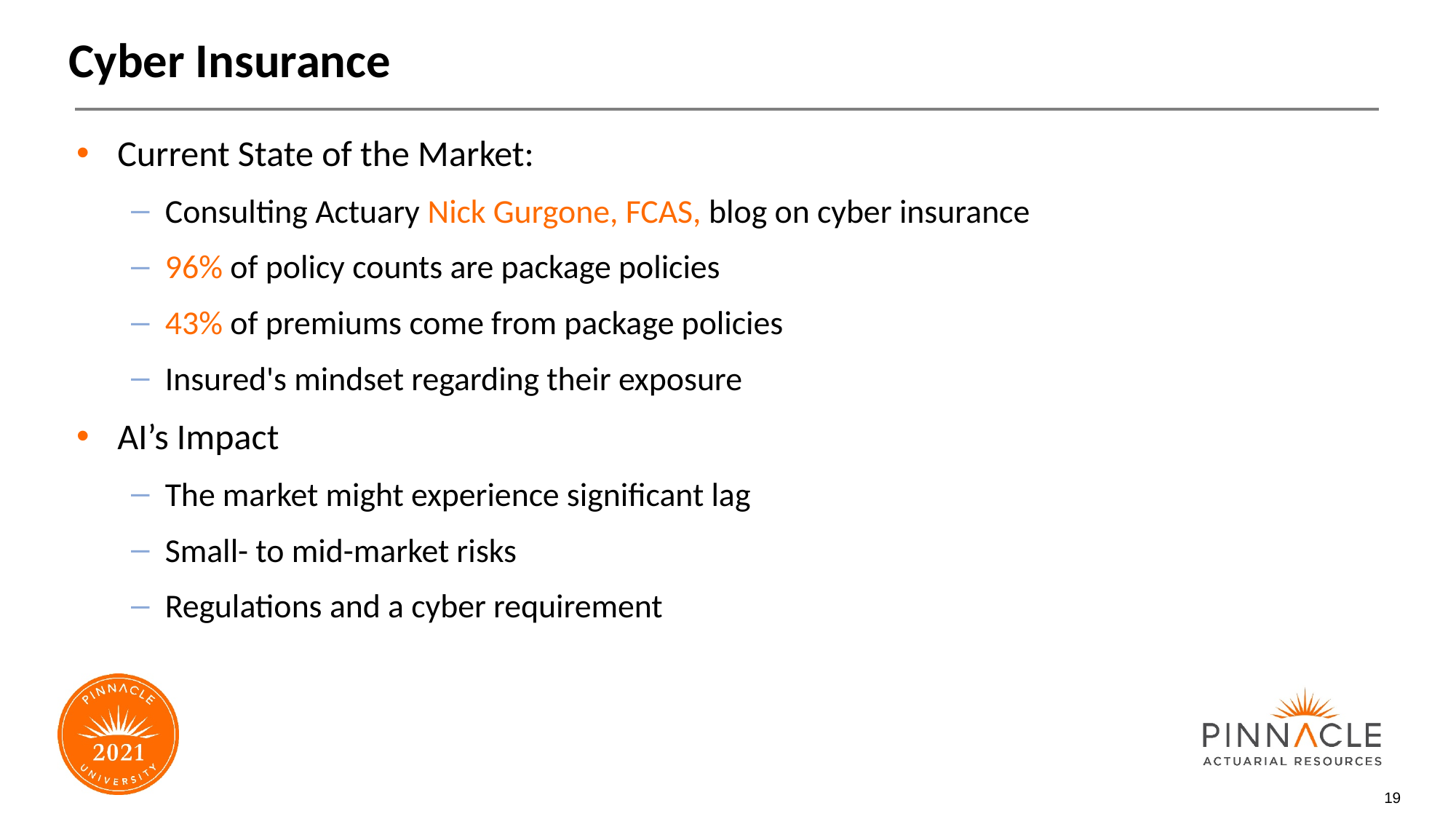

# Cyber Insurance
Current State of the Market:
Consulting Actuary Nick Gurgone, FCAS, blog on cyber insurance
96% of policy counts are package policies
43% of premiums come from package policies
Insured's mindset regarding their exposure
AI’s Impact
The market might experience significant lag
Small- to mid-market risks
Regulations and a cyber requirement